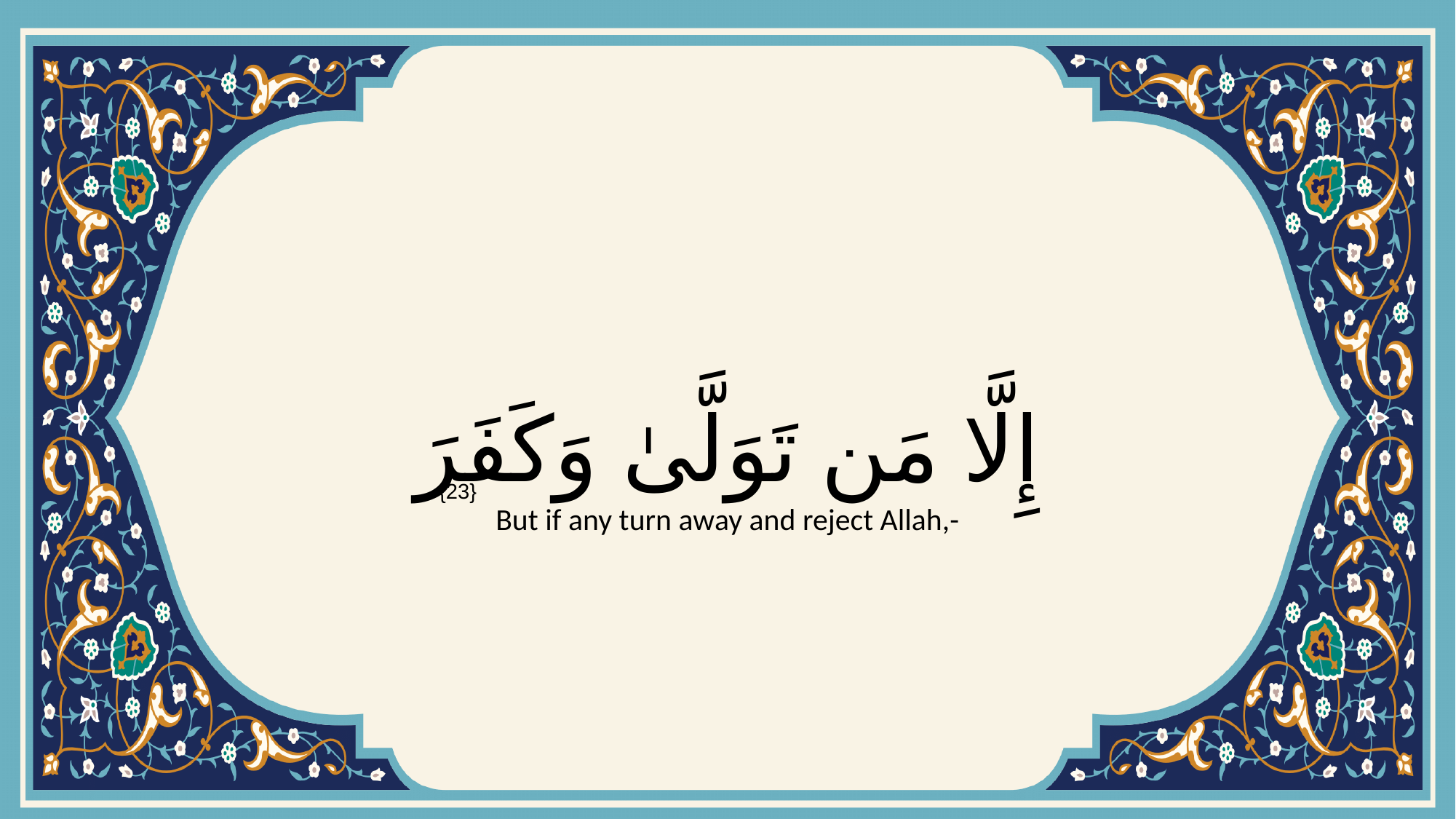

# إِلَّا مَن تَوَلَّىٰ وَكَفَرَ
{23}
But if any turn away and reject Allah,-